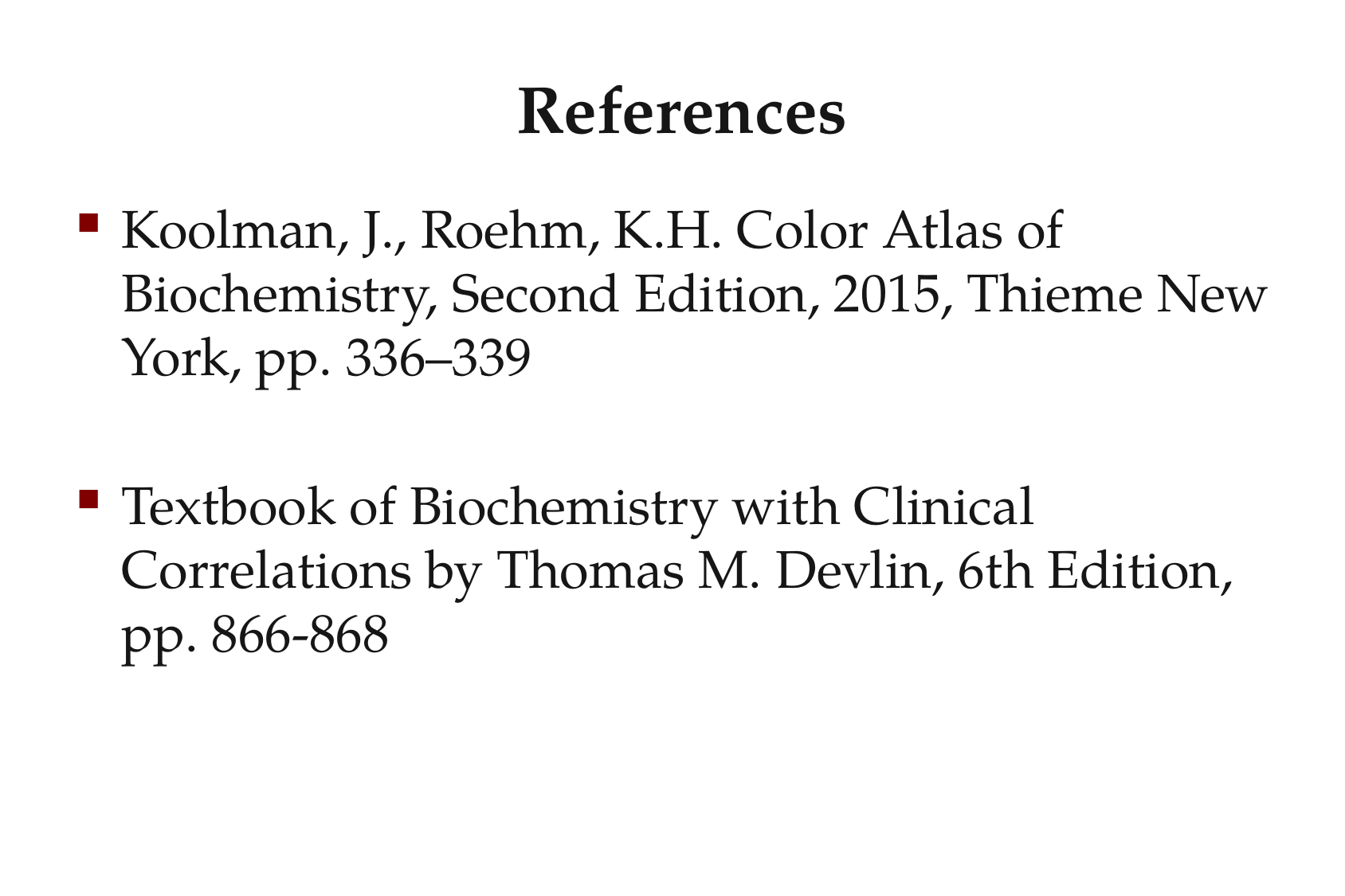

# References
Koolman, J., Roehm, K.H. Color Atlas of Biochemistry, Second Edition, 2015, Thieme New York, pp. 336–339

Textbook of Biochemistry with Clinical Correlations by Thomas M. Devlin, 6th Edition, pp. 866-868